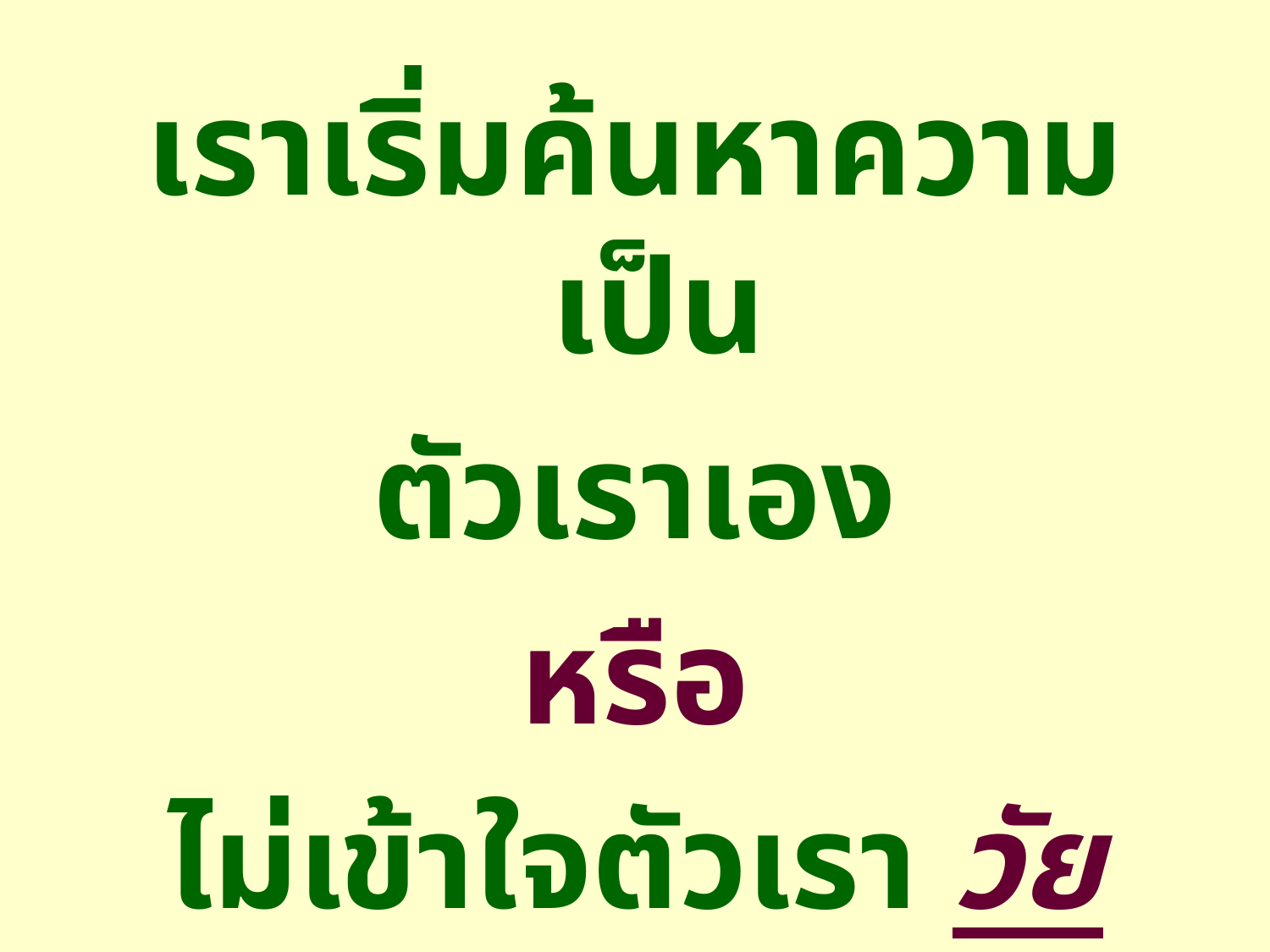

เราเริ่มค้นหาความเป็น
ตัวเราเอง
หรือ
ไม่เข้าใจตัวเรา วัยไหนเอ่ย